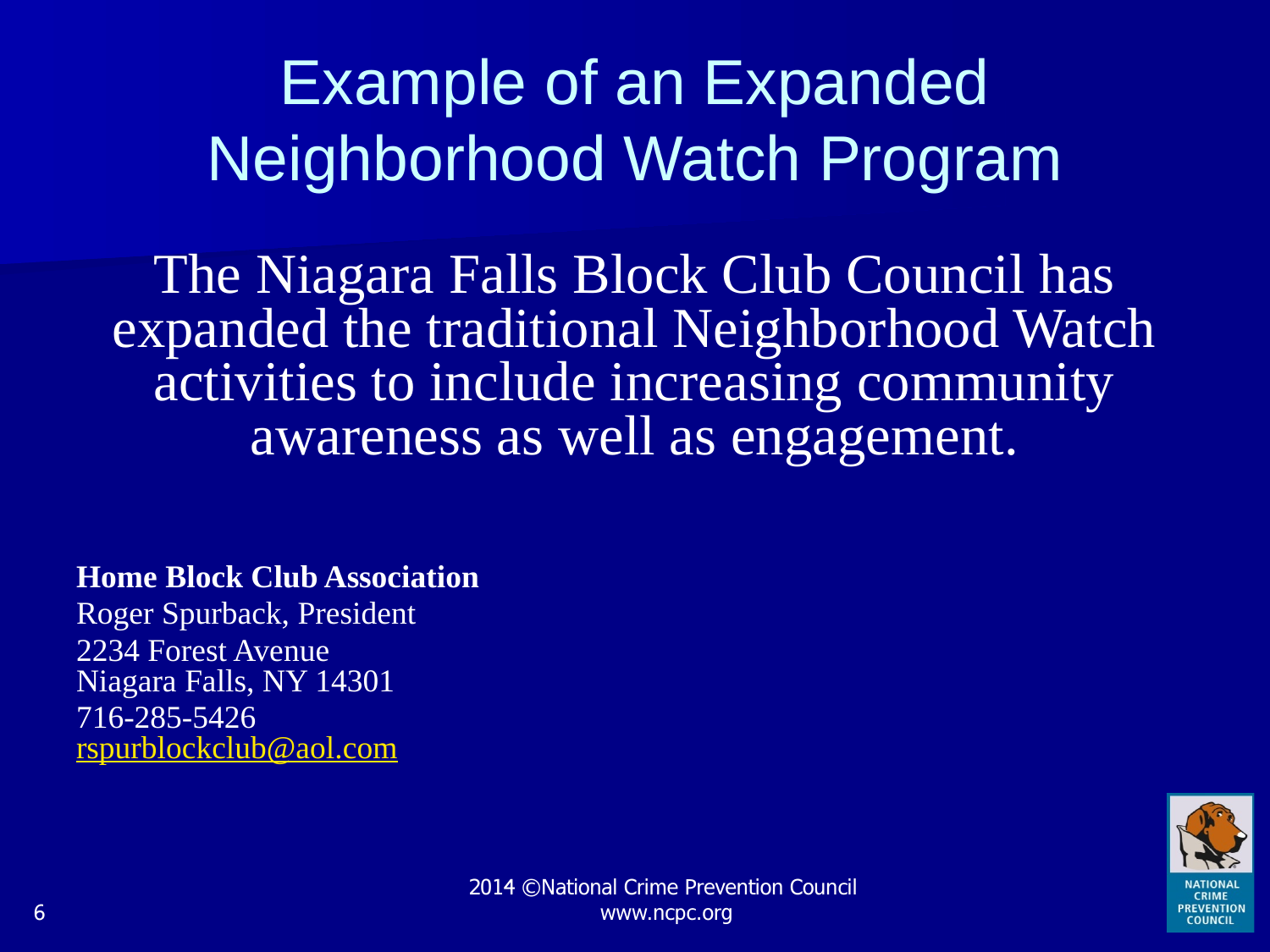

# Example of an Expanded Neighborhood Watch Program
The Niagara Falls Block Club Council has expanded the traditional Neighborhood Watch activities to include increasing community awareness as well as engagement.

Home Block Club Association
Roger Spurback, President
2234 Forest Avenue
Niagara Falls, NY 14301
716-285-5426
rspurblockclub@aol.com

6
2014 ©National Crime Prevention Council  www.ncpc.org